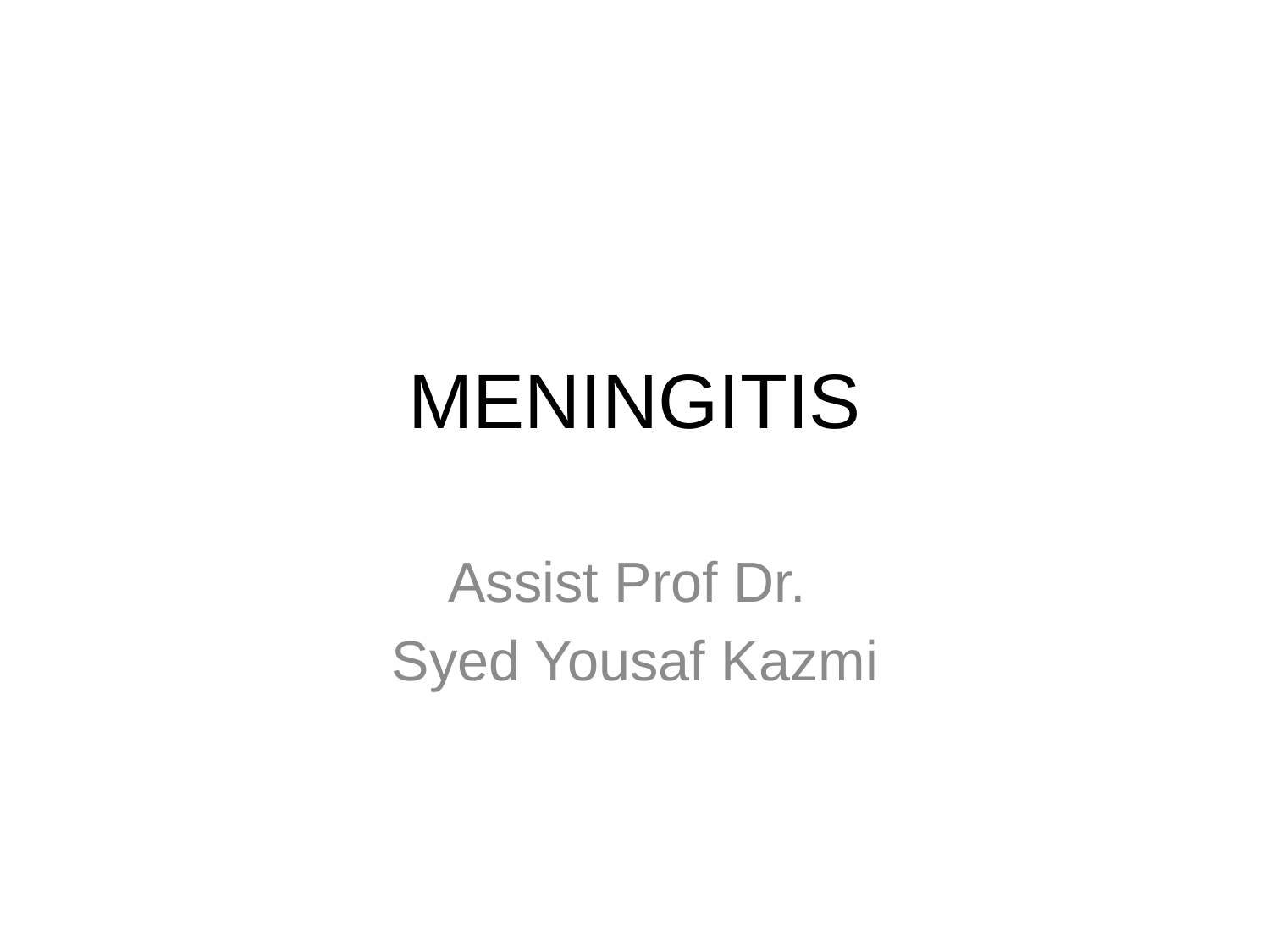

# MENINGITIS
Assist Prof Dr.
Syed Yousaf Kazmi